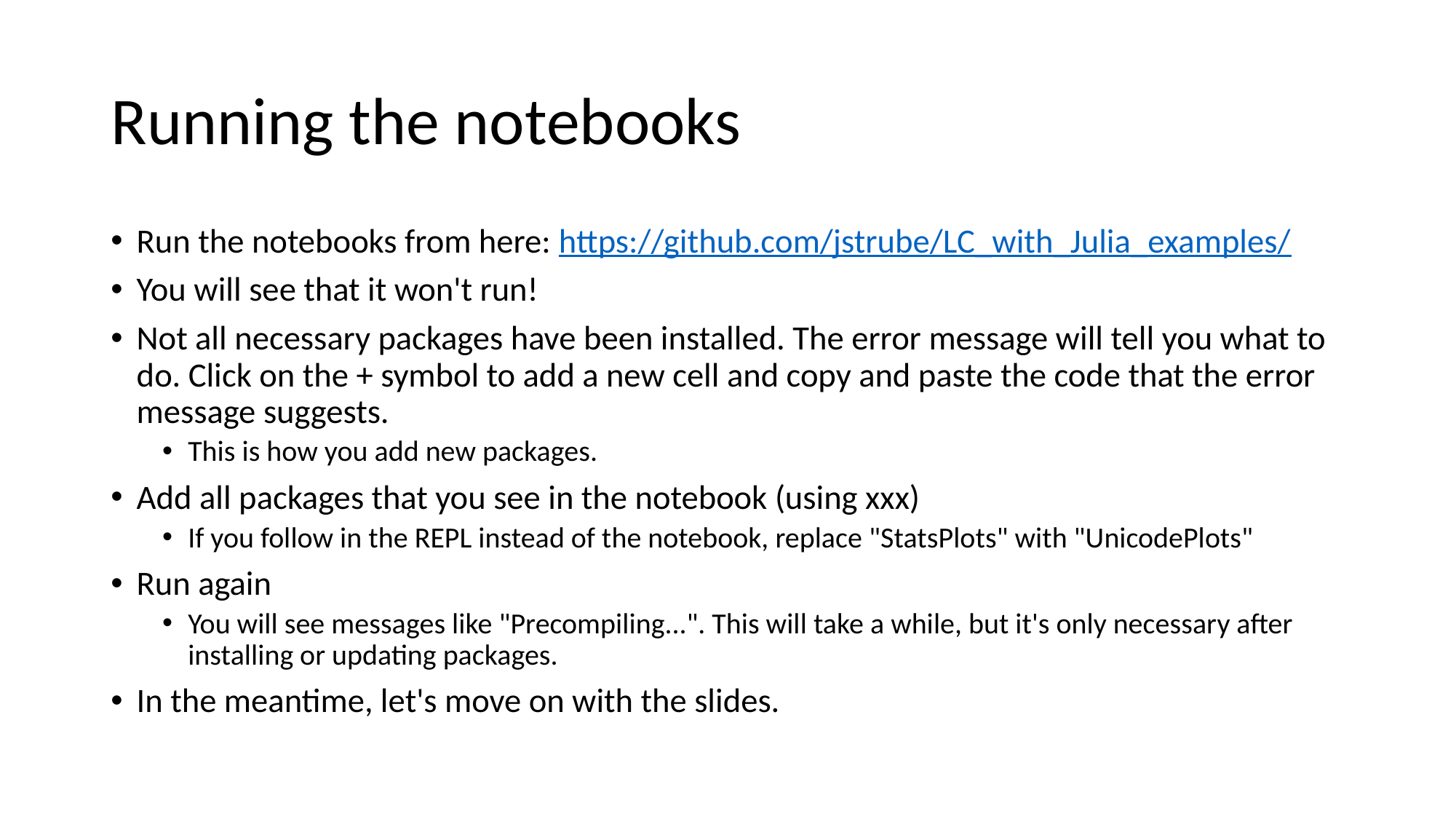

# Running the notebooks
Run the notebooks from here: https://github.com/jstrube/LC_with_Julia_examples/
You will see that it won't run!
Not all necessary packages have been installed. The error message will tell you what to do. Click on the + symbol to add a new cell and copy and paste the code that the error message suggests.
This is how you add new packages.
Add all packages that you see in the notebook (using xxx)
If you follow in the REPL instead of the notebook, replace "StatsPlots" with "UnicodePlots"
Run again
You will see messages like "Precompiling...". This will take a while, but it's only necessary after installing or updating packages.
In the meantime, let's move on with the slides.